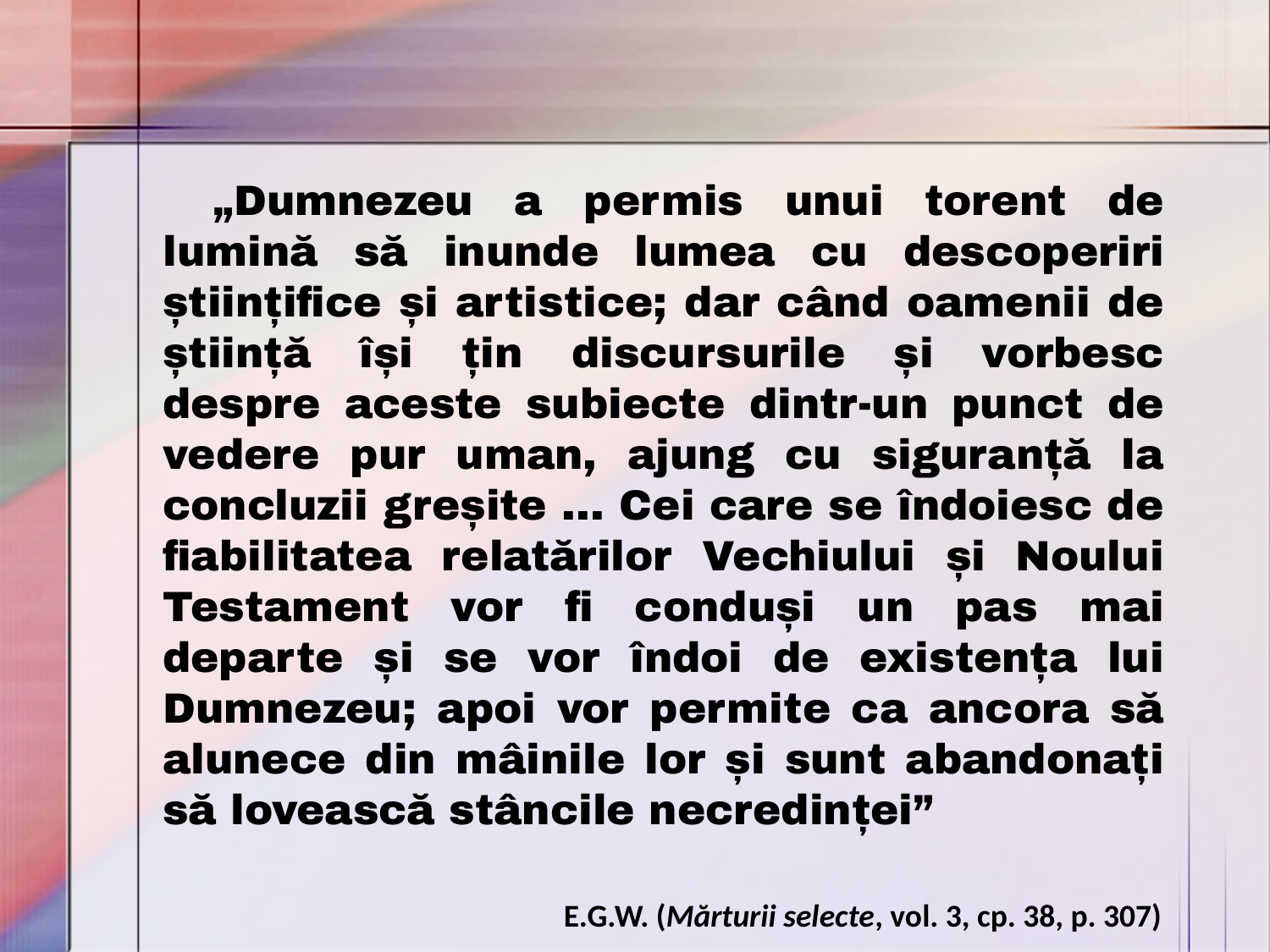

„Dumnezeu a permis unui torent de lumină să inunde lumea cu descoperiri ştiinţifice şi artistice; dar când oamenii de ştiinţă îşi ţin discursurile şi vorbesc despre aceste subiecte dintr-un punct de vedere pur uman, ajung cu siguranţă la concluzii greşite ... Cei care se îndoiesc de fiabilitatea relatărilor Vechiului şi Noului Testament vor fi conduşi un pas mai departe şi se vor îndoi de existenţa lui Dumnezeu; apoi vor permite ca ancora să alunece din mâinile lor şi sunt abandonaţi să lovească stâncile necredinţei”
E.G.W. (Mărturii selecte, vol. 3, cp. 38, p. 307)